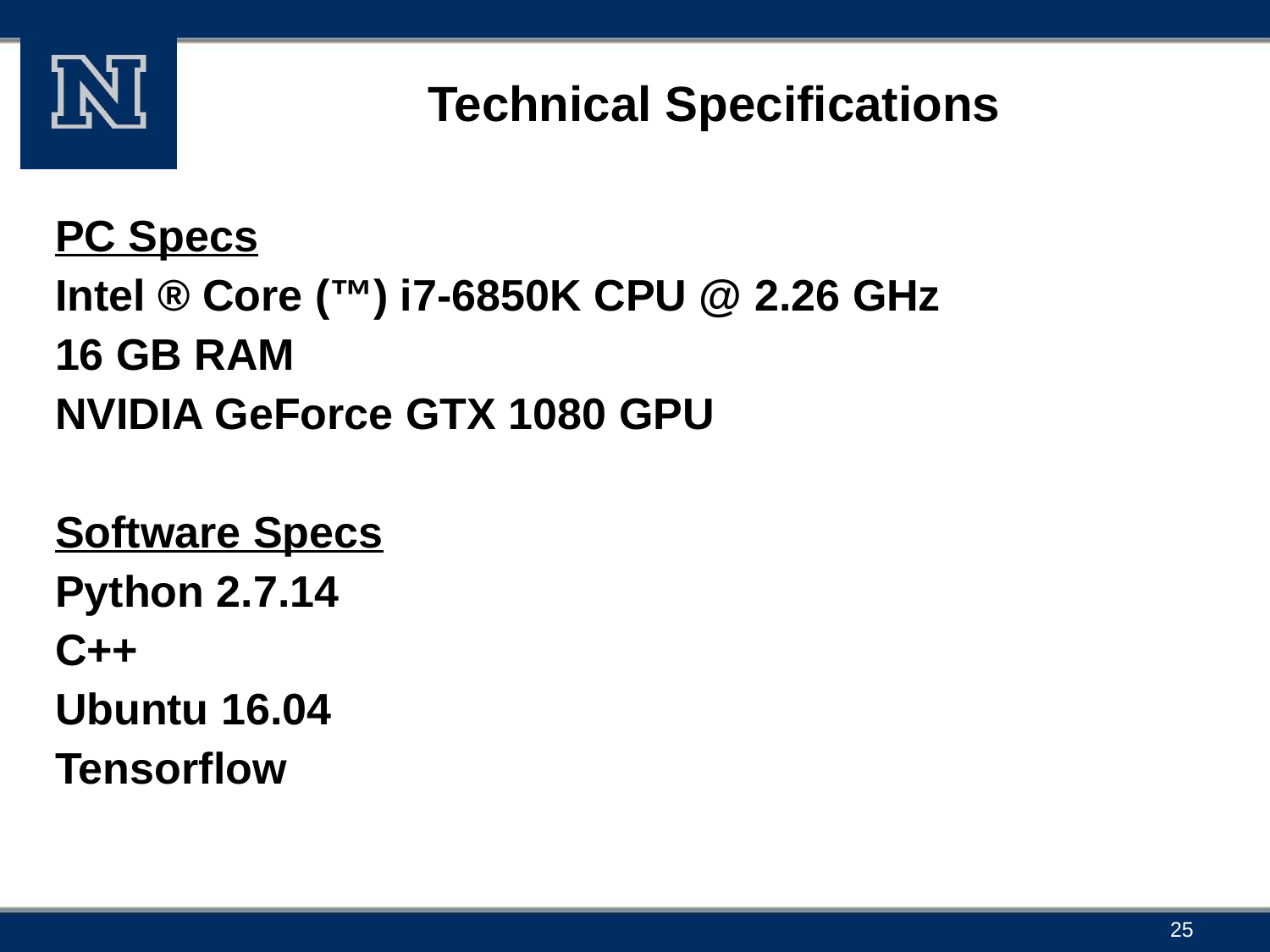

# Technical Specifications
PC Specs
Intel ® Core (™) i7-6850K CPU @ 2.26 GHz
16 GB RAM
NVIDIA GeForce GTX 1080 GPU

Software Specs
Python 2.7.14
C++
Ubuntu 16.04
Tensorflow
25